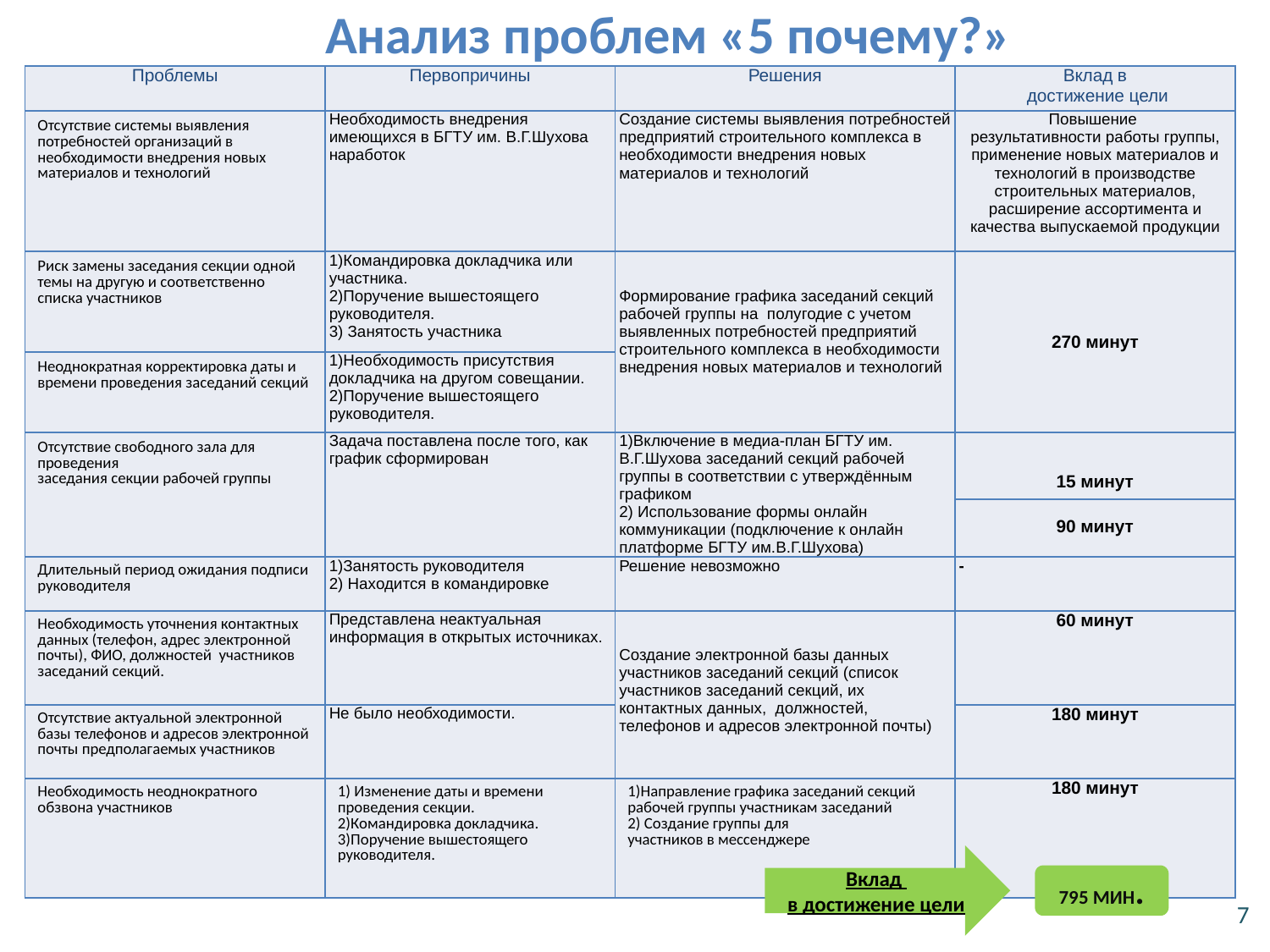

# Анализ проблем «5 почему?»
| Проблемы | Первопричины | Решения | Вклад в достижение цели |
| --- | --- | --- | --- |
| Отсутствие системы выявления потребностей организаций в необходимости внедрения новых материалов и технологий | Необходимость внедрения имеющихся в БГТУ им. В.Г.Шухова наработок | Создание системы выявления потребностей предприятий строительного комплекса в необходимости внедрения новых материалов и технологий | Повышение результативности работы группы, применение новых материалов и технологий в производстве строительных материалов, расширение ассортимента и качества выпускаемой продукции |
| Риск замены заседания секции одной темы на другую и соответственно списка участников | 1)Командировка докладчика или участника. 2)Поручение вышестоящего руководителя. 3) Занятость участника | Формирование графика заседаний секций рабочей группы на полугодие с учетом выявленных потребностей предприятий строительного комплекса в необходимости внедрения новых материалов и технологий | 270 минут |
| Неоднократная корректировка даты и времени проведения заседаний секций | 1)Необходимость присутствия докладчика на другом совещании. 2)Поручение вышестоящего руководителя. |  |  |
| Отсутствие свободного зала для проведения заседания секции рабочей группы | Задача поставлена после того, как график сформирован | 1)Включение в медиа-план БГТУ им. В.Г.Шухова заседаний секций рабочей группы в соответствии с утверждённым графиком 2) Использование формы онлайн коммуникации (подключение к онлайн платформе БГТУ им.В.Г.Шухова) | 15 минут |
|  |  |  | 90 минут |
| Длительный период ожидания подписи руководителя | 1)Занятость руководителя 2) Находится в командировке | Решение невозможно | - |
| Необходимость уточнения контактных данных (телефон, адрес электронной почты), ФИО, должностей участников заседаний секций. | Представлена неактуальная информация в открытых источниках. | Создание электронной базы данных участников заседаний секций (список участников заседаний секций, их контактных данных, должностей, телефонов и адресов электронной почты) | 60 минут |
| Отсутствие актуальной электронной базы телефонов и адресов электронной почты предполагаемых участников | Не было необходимости. |  | 180 минут |
| Необходимость неоднократного обзвона участников | 1) Изменение даты и времени проведения секции. 2)Командировка докладчика. 3)Поручение вышестоящего руководителя. | 1)Направление графика заседаний секций рабочей группы участникам заседаний 2) Создание группы для участников в мессенджере | 180 минут |
Вклад
в достижение цели
795 МИН.
7